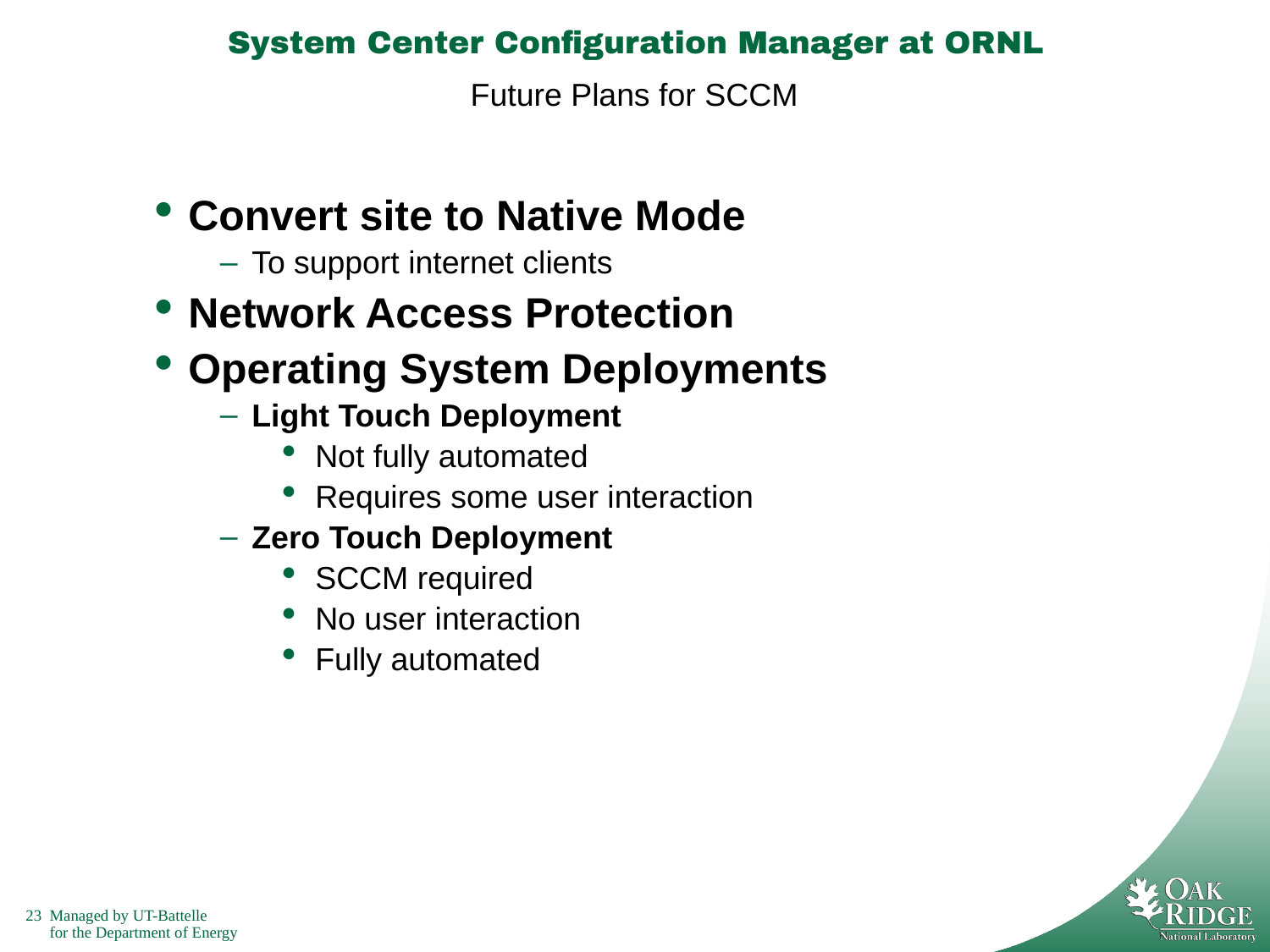

# System Center Configuration Manager at ORNL
Future Plans for SCCM

Convert site to Native Mode
To support internet clients
Network Access Protection
Operating System Deployments
Light Touch Deployment
Not fully automated
Requires some user interaction
Zero Touch Deployment
SCCM required
No user interaction
Fully automated